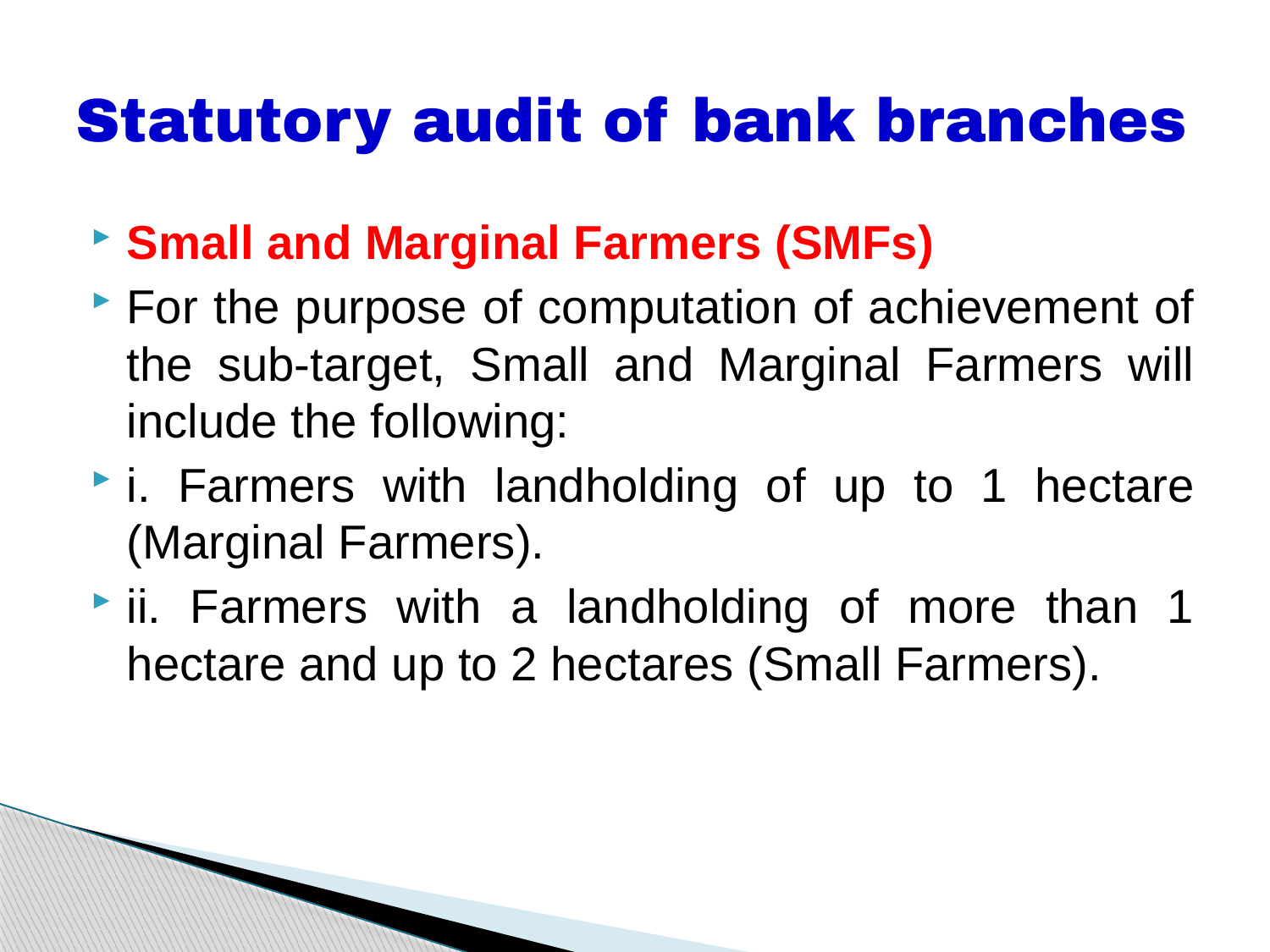

# Statutory audit of bank branches
Small and Marginal Farmers (SMFs)
For the purpose of computation of achievement of the sub-target, Small and Marginal Farmers will include the following:
i. Farmers with landholding of up to 1 hectare (Marginal Farmers).
ii. Farmers with a landholding of more than 1 hectare and up to 2 hectares (Small Farmers).